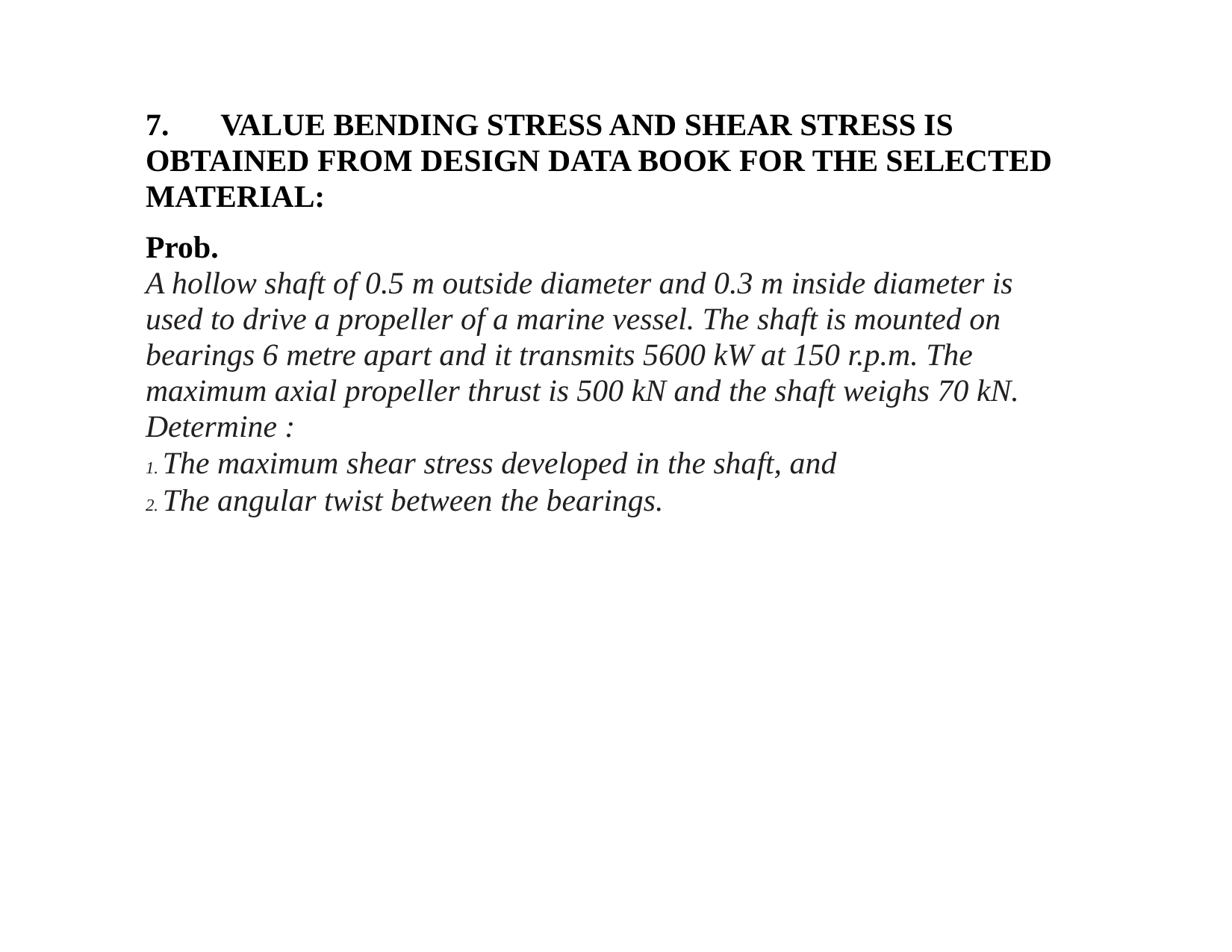

7.	VALUE BENDING STRESS AND SHEAR STRESS IS OBTAINED FROM DESIGN DATA BOOK FOR THE SELECTED MATERIAL:
Prob.
A hollow shaft of 0.5 m outside diameter and 0.3 m inside diameter is used to drive a propeller of a marine vessel. The shaft is mounted on bearings 6 metre apart and it transmits 5600 kW at 150 r.p.m. The maximum axial propeller thrust is 500 kN and the shaft weighs 70 kN. Determine :
1. The maximum shear stress developed in the shaft, and
2. The angular twist between the bearings.